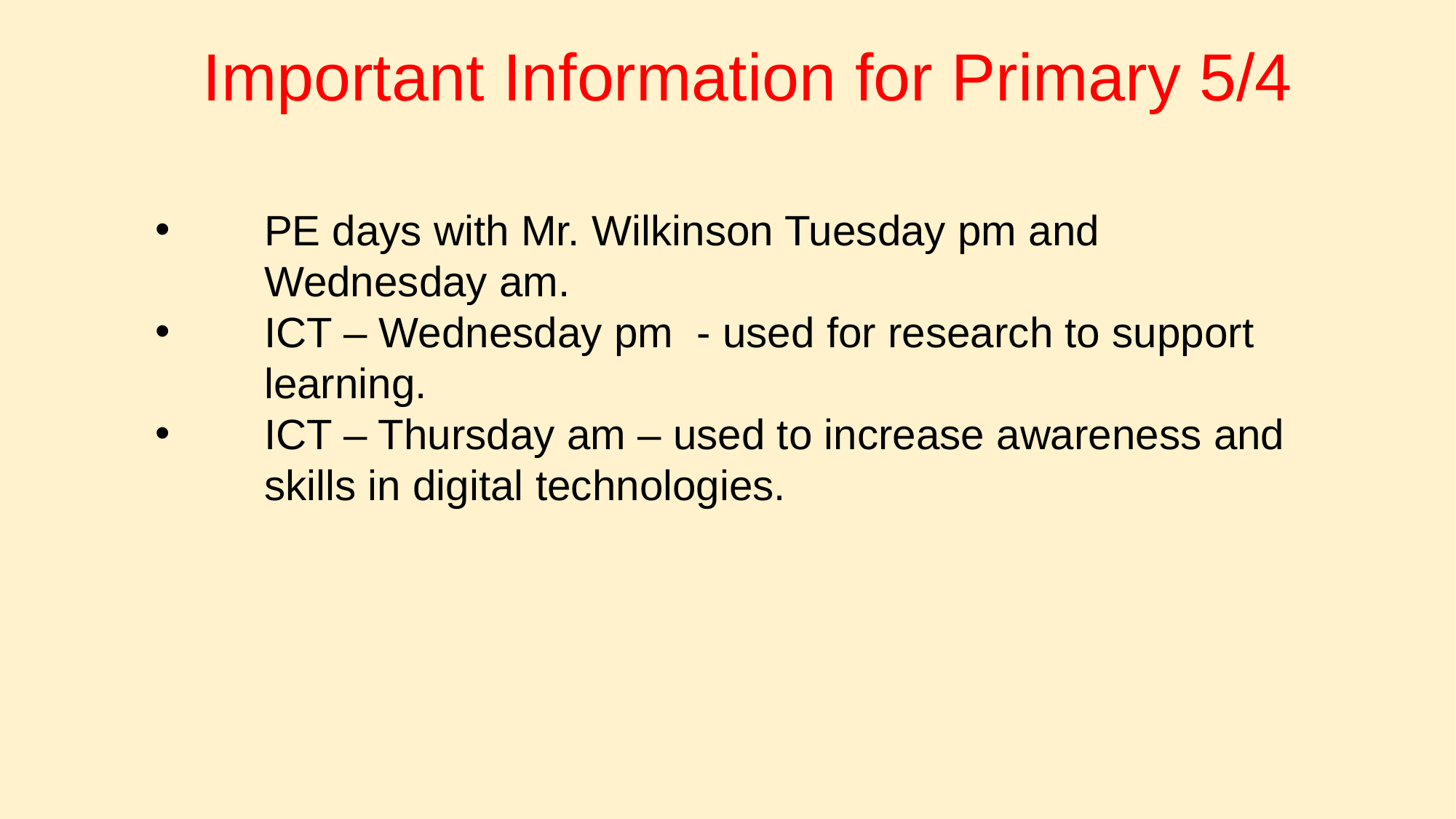

Important Information for Primary 5/4

PE days with Mr. Wilkinson Tuesday pm and Wednesday am.
ICT – Wednesday pm  - used for research to support learning.
ICT – Thursday am – used to increase awareness and skills in digital technologies.